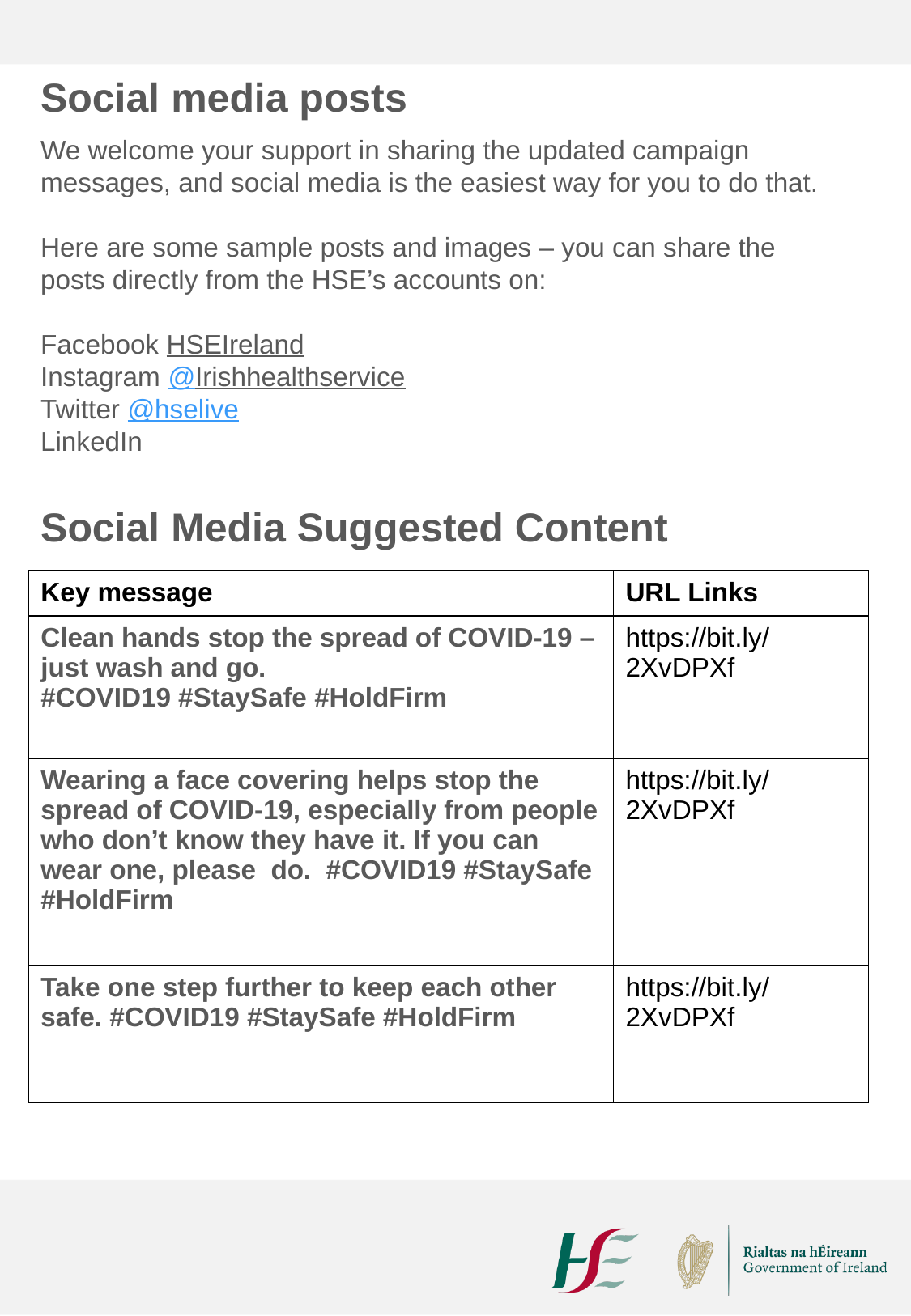

Social media posts
We welcome your support in sharing the updated campaign messages, and social media is the easiest way for you to do that.

Here are some sample posts and images – you can share the posts directly from the HSE’s accounts on:

Facebook HSEIreland
Instagram @Irishhealthservice
Twitter @hselive
LinkedIn

Social Media Suggested Content
| Key message | URL Links |
| --- | --- |
| Clean hands stop the spread of COVID-19 – just wash and go.⁣⁣ #COVID19 #StaySafe #HoldFirm | https://bit.ly/2XvDPXf |
| Wearing a face covering helps stop the spread of COVID-19, especially from people who don’t know they have it. If you can wear one, please do. #COVID19 #StaySafe #HoldFirm | https://bit.ly/2XvDPXf |
| Take one step further to keep each other safe. #COVID19 #StaySafe #HoldFirm | https://bit.ly/2XvDPXf |